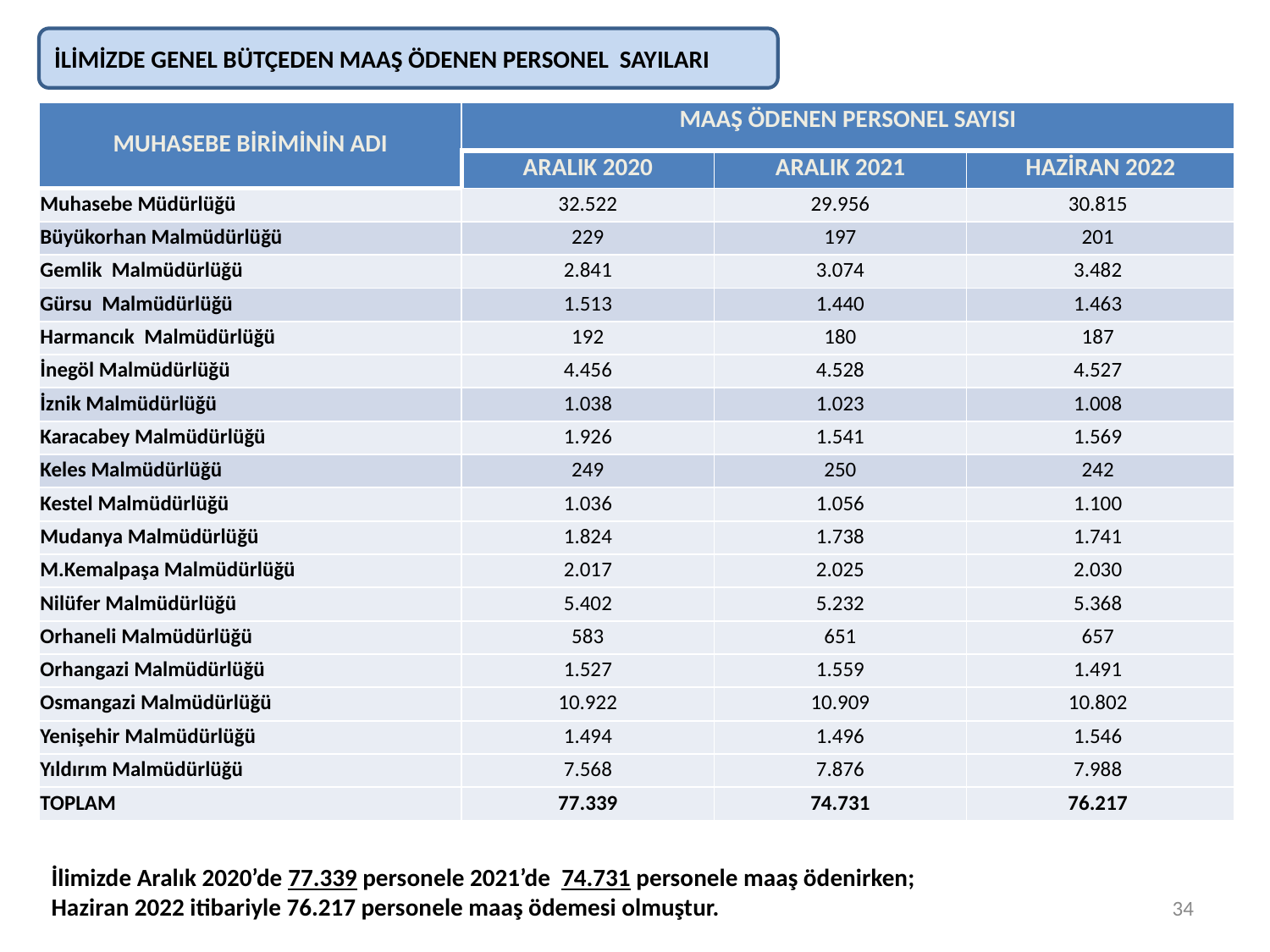

İLİMİZDE GENEL BÜTÇEDEN MAAŞ ÖDENEN PERSONEL  SAYILARI
| MUHASEBE BİRİMİNİN ADI | MAAŞ ÖDENEN PERSONEL SAYISI |  |  |
| --- | --- | --- | --- |
|  | ARALIK 2020 | ARALIK 2021 | HAZİRAN 2022 |
| Muhasebe Müdürlüğü | 32.522 | 29.956 | 30.815 |
| Büyükorhan Malmüdürlüğü | 229 | 197 | 201 |
| Gemlik Malmüdürlüğü | 2.841 | 3.074 | 3.482 |
| Gürsu Malmüdürlüğü | 1.513 | 1.440 | 1.463 |
| Harmancık Malmüdürlüğü | 192 | 180 | 187 |
| İnegöl Malmüdürlüğü | 4.456 | 4.528 | 4.527 |
| İznik Malmüdürlüğü | 1.038 | 1.023 | 1.008 |
| Karacabey Malmüdürlüğü | 1.926 | 1.541 | 1.569 |
| Keles Malmüdürlüğü | 249 | 250 | 242 |
| Kestel Malmüdürlüğü | 1.036 | 1.056 | 1.100 |
| Mudanya Malmüdürlüğü | 1.824 | 1.738 | 1.741 |
| M.Kemalpaşa Malmüdürlüğü | 2.017 | 2.025 | 2.030 |
| Nilüfer Malmüdürlüğü | 5.402 | 5.232 | 5.368 |
| Orhaneli Malmüdürlüğü | 583 | 651 | 657 |
| Orhangazi Malmüdürlüğü | 1.527 | 1.559 | 1.491 |
| Osmangazi Malmüdürlüğü | 10.922 | 10.909 | 10.802 |
| Yenişehir Malmüdürlüğü | 1.494 | 1.496 | 1.546 |
| Yıldırım Malmüdürlüğü | 7.568 | 7.876 | 7.988 |
| TOPLAM | 77.339 | 74.731 | 76.217 |
İlimizde Aralık 2020’de 77.339 personele 2021’de  74.731 personele maaş ödenirken;
Haziran 2022 itibariyle 76.217 personele maaş ödemesi olmuştur.
34